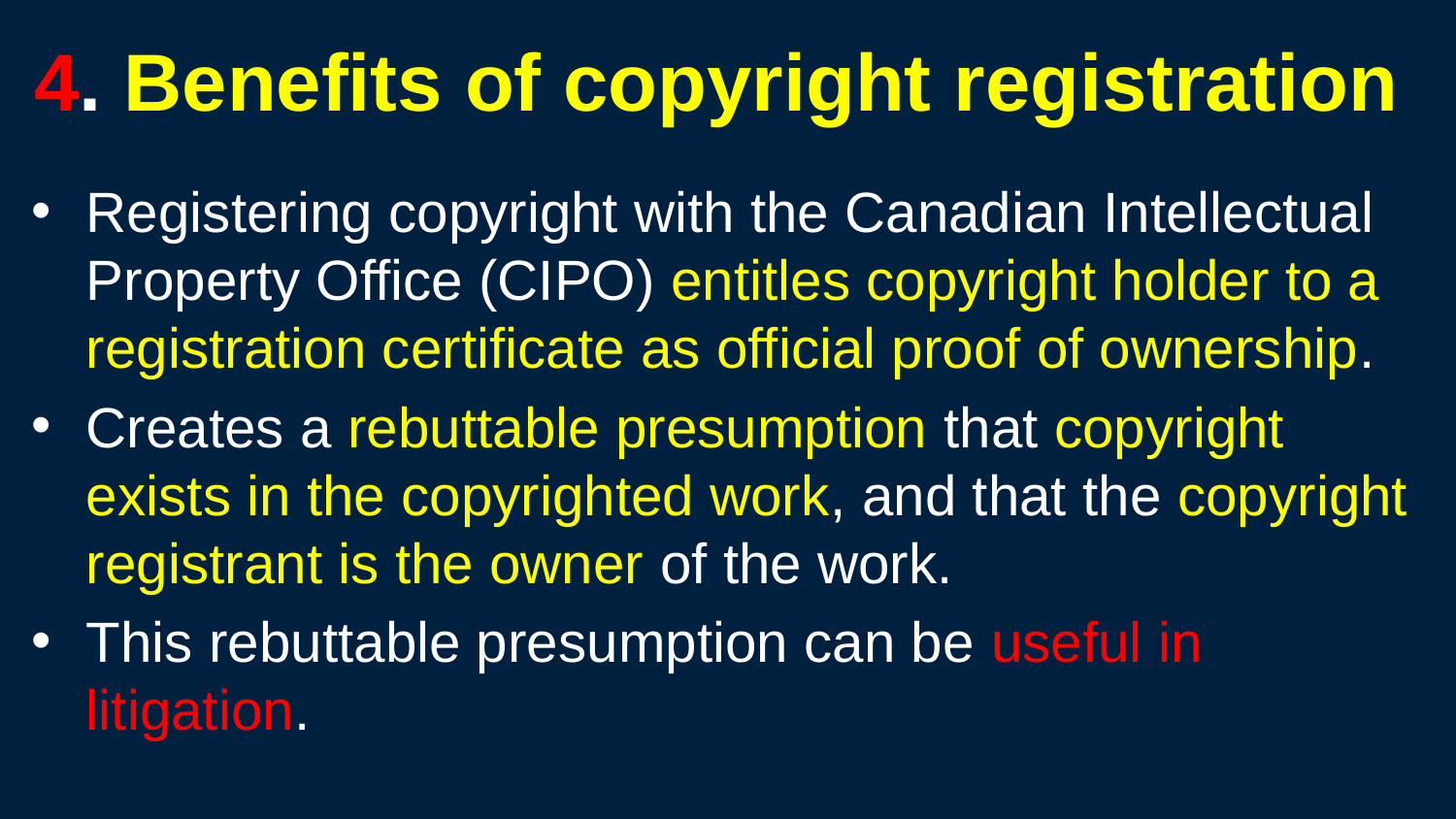

# 4. Benefits of copyright registration
Registering copyright with the Canadian Intellectual Property Office (CIPO) entitles copyright holder to a registration certificate as official proof of ownership.
Creates a rebuttable presumption that copyright exists in the copyrighted work, and that the copyright registrant is the owner of the work.
This rebuttable presumption can be useful in litigation.